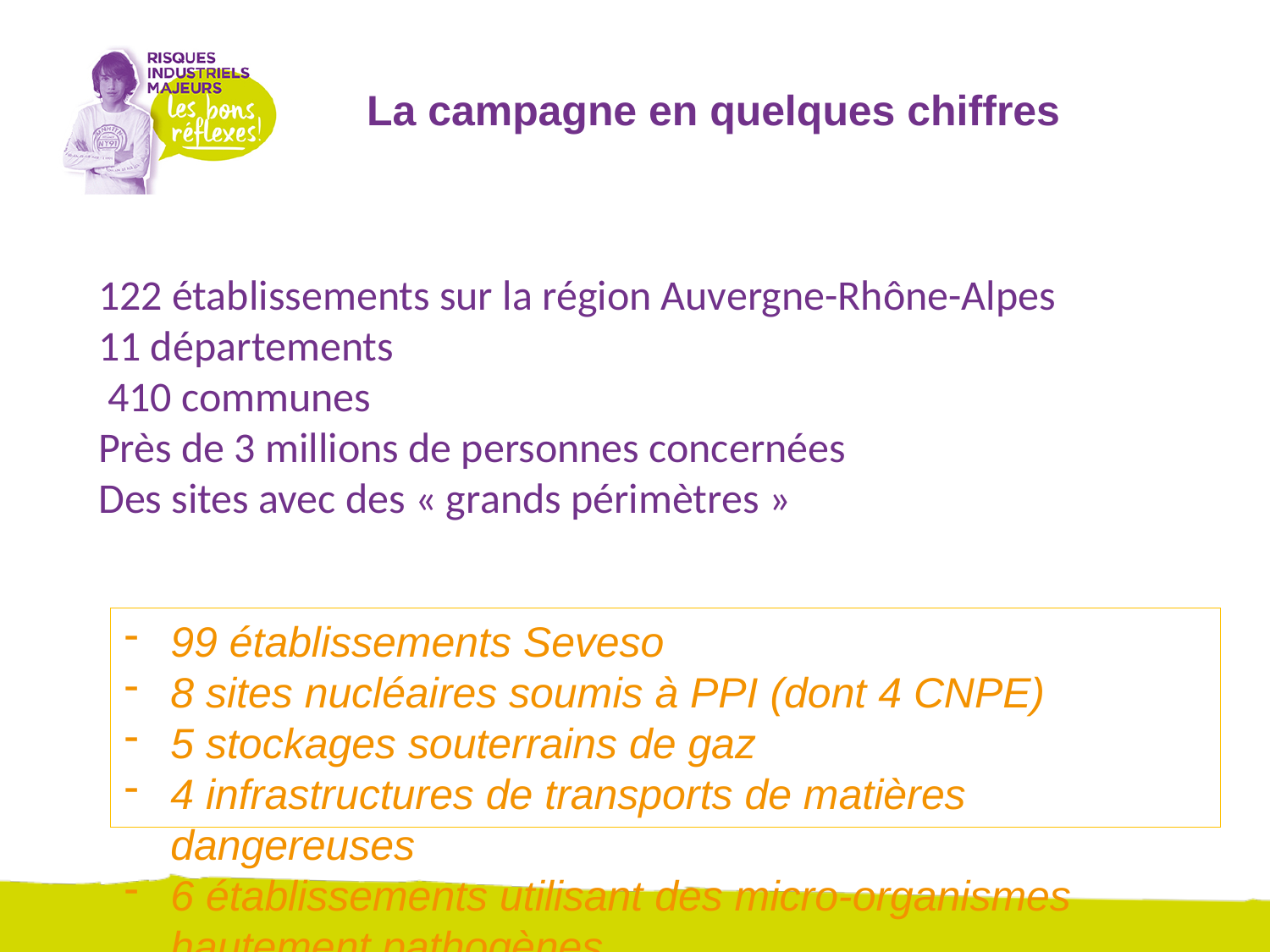

La campagne en quelques chiffres

122 établissements sur la région Auvergne-Rhône-Alpes
11 départements
 410 communes
Près de 3 millions de personnes concernées
Des sites avec des « grands périmètres »

99 établissements Seveso
8 sites nucléaires soumis à PPI (dont 4 CNPE)
5 stockages souterrains de gaz
4 infrastructures de transports de matières dangereuses
6 établissements utilisant des micro-organismes hautement pathogènes